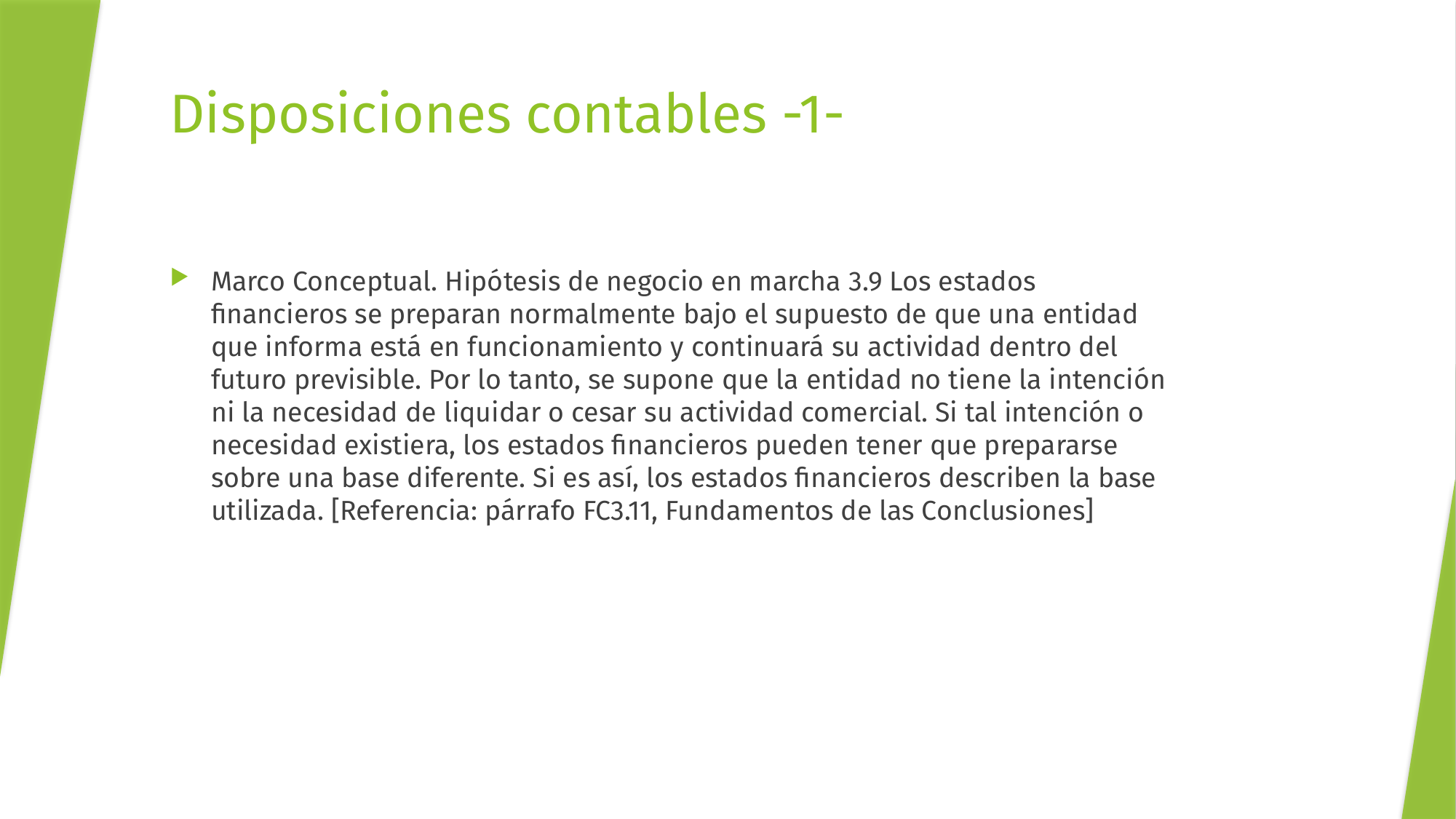

# Disposiciones contables -1-
Marco Conceptual. Hipótesis de negocio en marcha 3.9 Los estados financieros se preparan normalmente bajo el supuesto de que una entidad que informa está en funcionamiento y continuará su actividad dentro del futuro previsible. Por lo tanto, se supone que la entidad no tiene la intención ni la necesidad de liquidar o cesar su actividad comercial. Si tal intención o necesidad existiera, los estados financieros pueden tener que prepararse sobre una base diferente. Si es así, los estados financieros describen la base utilizada. [Referencia: párrafo FC3.11, Fundamentos de las Conclusiones]

15